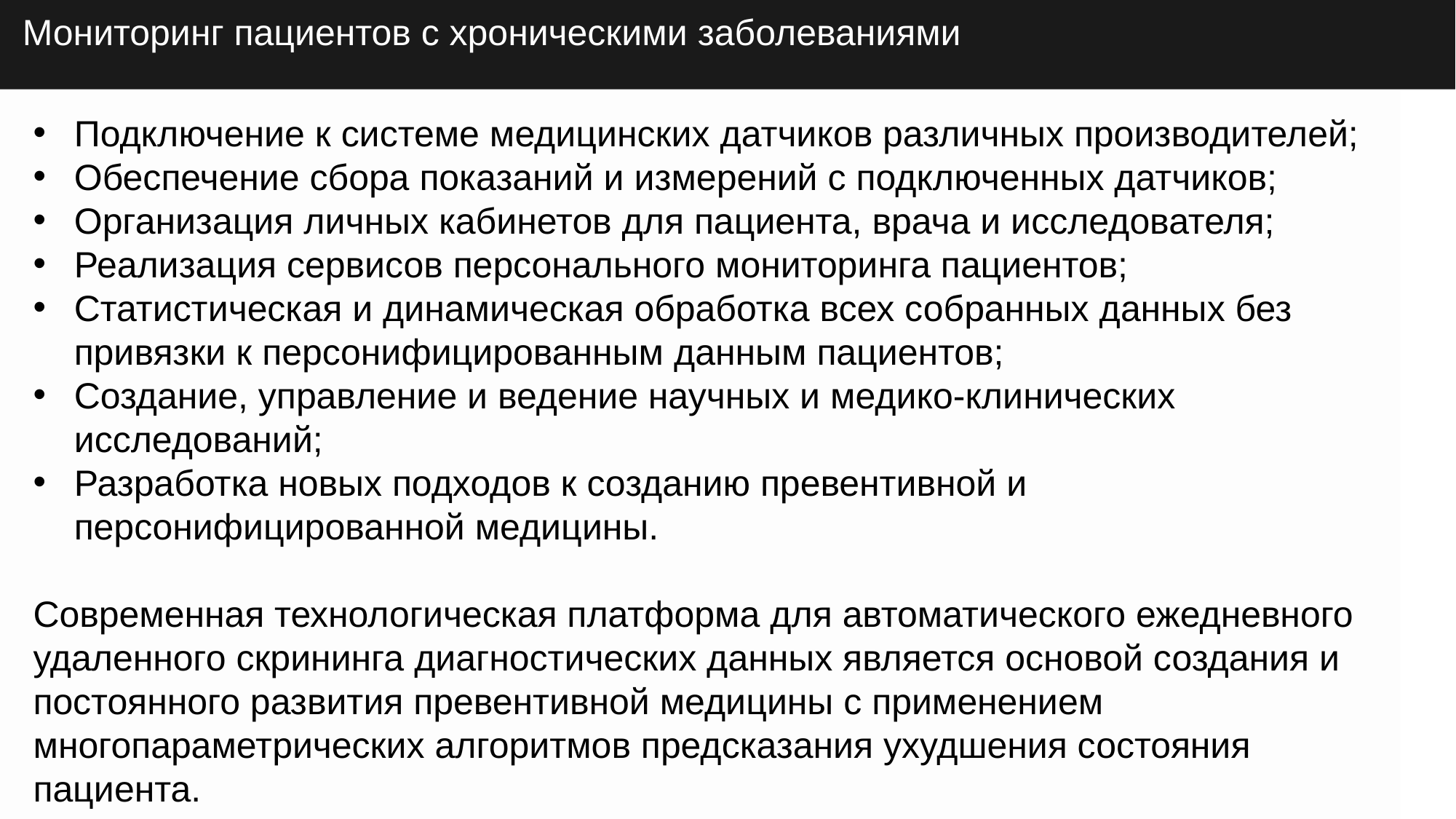

# Мониторинг пациентов с хроническими заболеваниями
Подключение к системе медицинских датчиков различных производителей;
Обеспечение сбора показаний и измерений с подключенных датчиков;
Организация личных кабинетов для пациента, врача и исследователя;
Реализация сервисов персонального мониторинга пациентов;
Статистическая и динамическая обработка всех собранных данных без привязки к персонифицированным данным пациентов;
Создание, управление и ведение научных и медико-клинических исследований;
Разработка новых подходов к созданию превентивной и персонифицированной медицины.

Современная технологическая платформа для автоматического ежедневного  удаленного скрининга диагностических данных является основой создания и постоянного развития превентивной медицины с применением многопараметрических алгоритмов предсказания ухудшения состояния пациента.